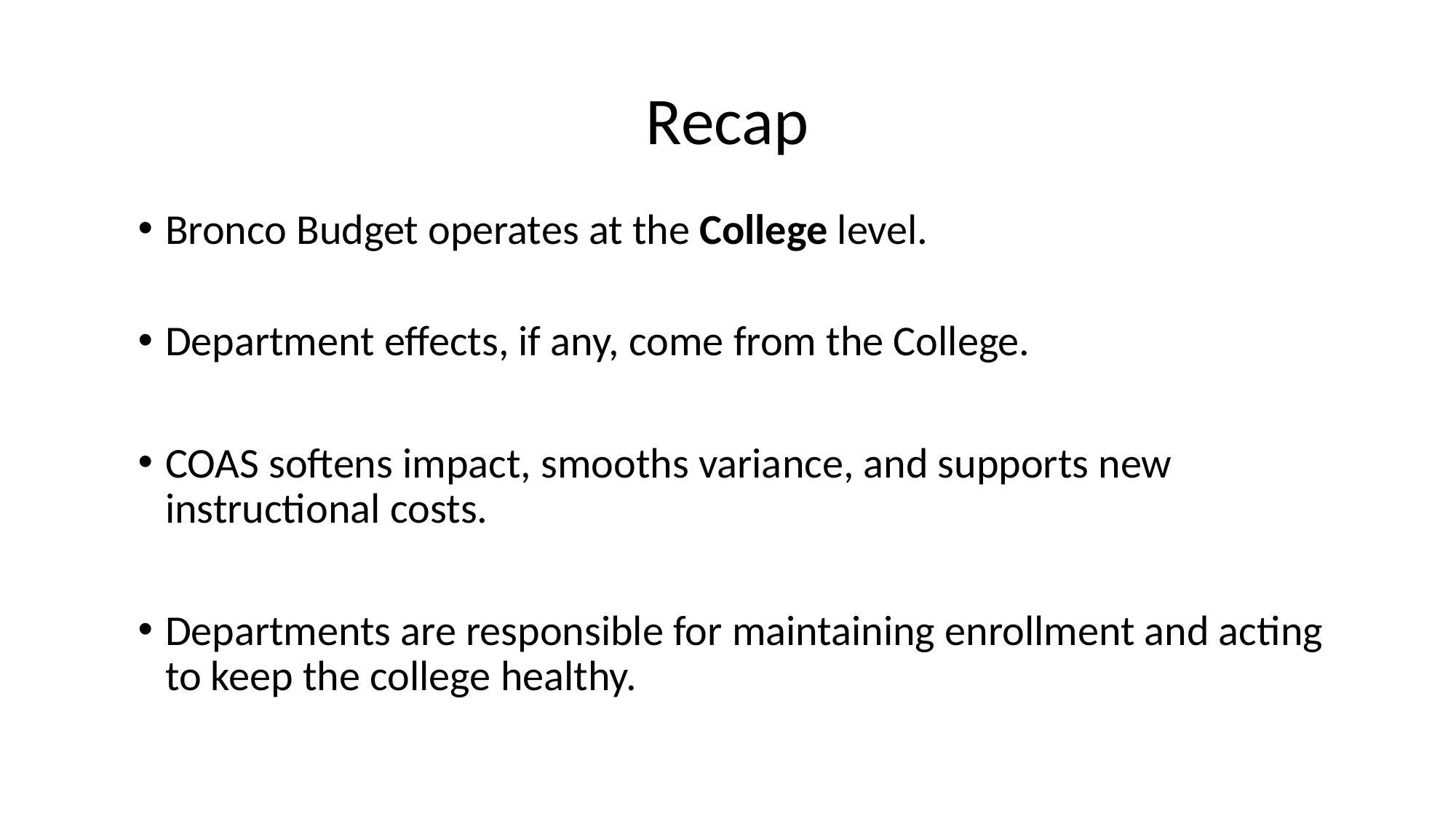

# Recap
Bronco Budget operates at the College level.
Department effects, if any, come from the College.

COAS softens impact, smooths variance, and supports new instructional costs.

Departments are responsible for maintaining enrollment and acting to keep the college healthy.